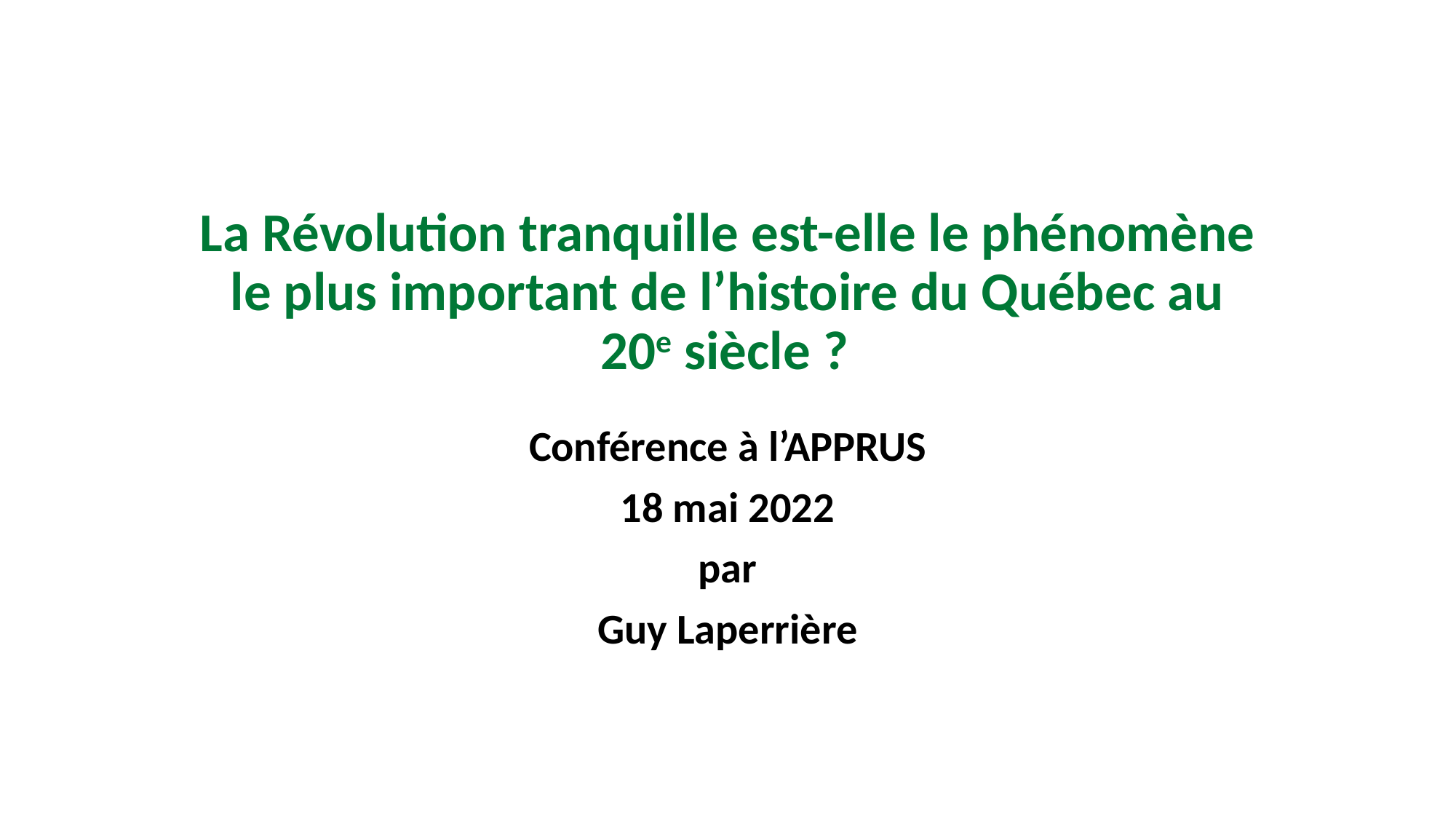

# La Révolution tranquille est-elle le phénomène le plus important de l’histoire du Québec au 20e siècle ?
Conférence à l’APPRUS
18 mai 2022
par
Guy Laperrière